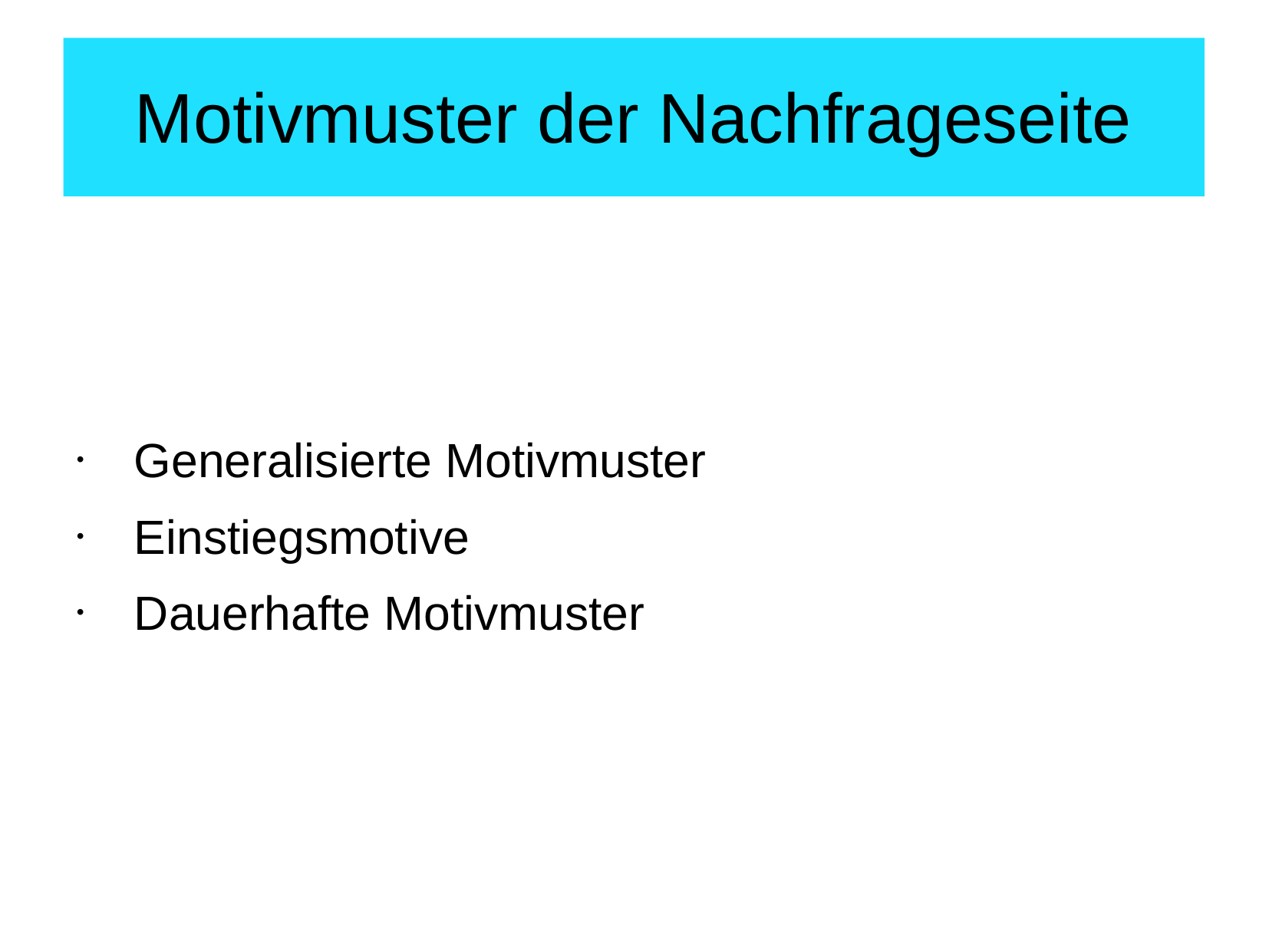

# Motivmuster der Nachfrageseite
Generalisierte Motivmuster
Einstiegsmotive
Dauerhafte Motivmuster